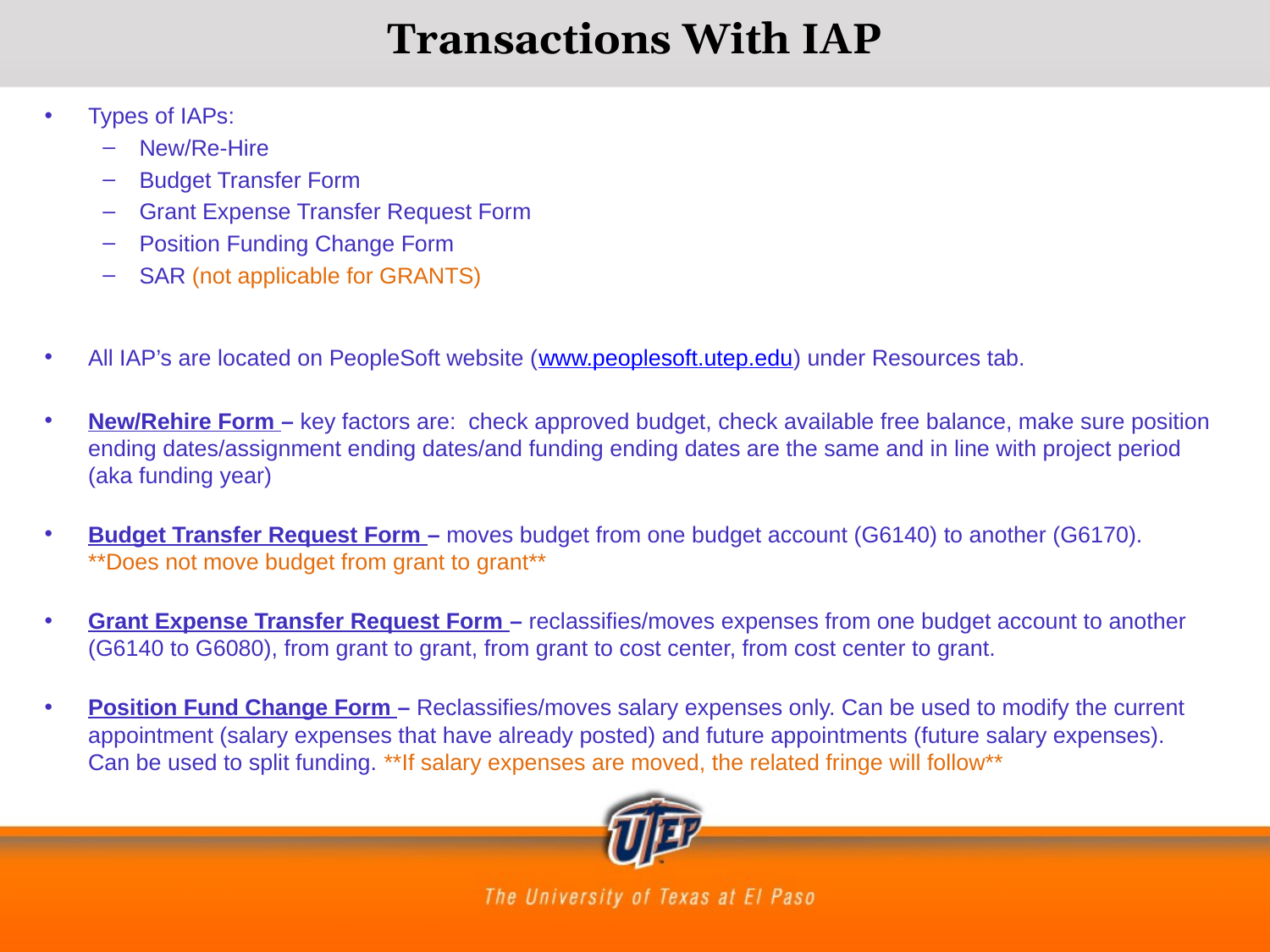

# Transactions With IAP
Types of IAPs:
New/Re-Hire
Budget Transfer Form
Grant Expense Transfer Request Form
Position Funding Change Form
SAR (not applicable for GRANTS)

All IAP’s are located on PeopleSoft website (www.peoplesoft.utep.edu) under Resources tab.

New/Rehire Form – key factors are:  check approved budget, check available free balance, make sure position ending dates/assignment ending dates/and funding ending dates are the same and in line with project period (aka funding year)
Budget Transfer Request Form – moves budget from one budget account (G6140) to another (G6170). **Does not move budget from grant to grant**
Grant Expense Transfer Request Form – reclassifies/moves expenses from one budget account to another (G6140 to G6080), from grant to grant, from grant to cost center, from cost center to grant.
Position Fund Change Form – Reclassifies/moves salary expenses only. Can be used to modify the current appointment (salary expenses that have already posted) and future appointments (future salary expenses). Can be used to split funding. **If salary expenses are moved, the related fringe will follow**